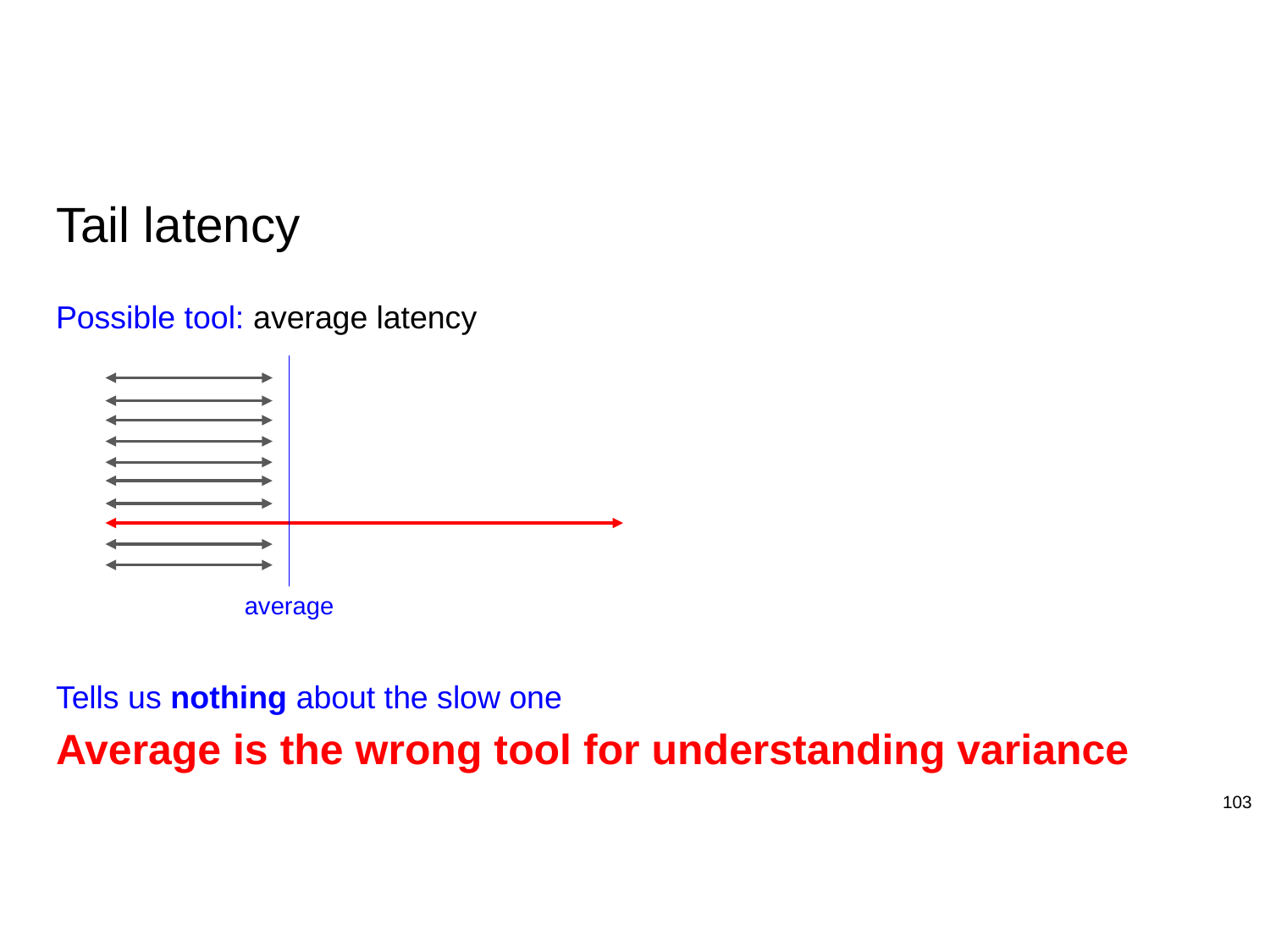

# Tail latency
Possible tool: average latency

Tells us nothing about the slow one
Average is the wrong tool for understanding variance

average
103